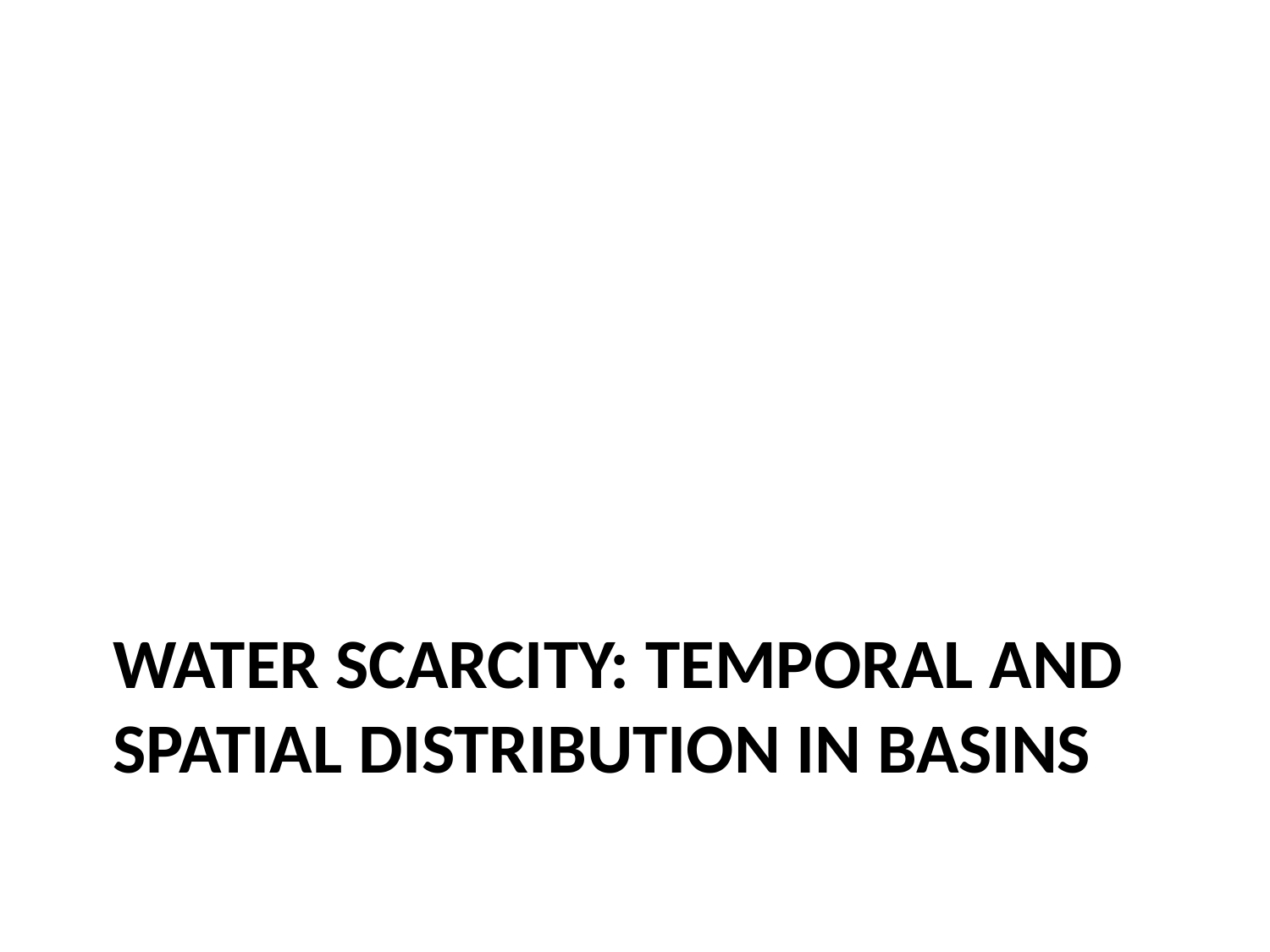

# Water scarcity: temporal and spatial distribution in basins